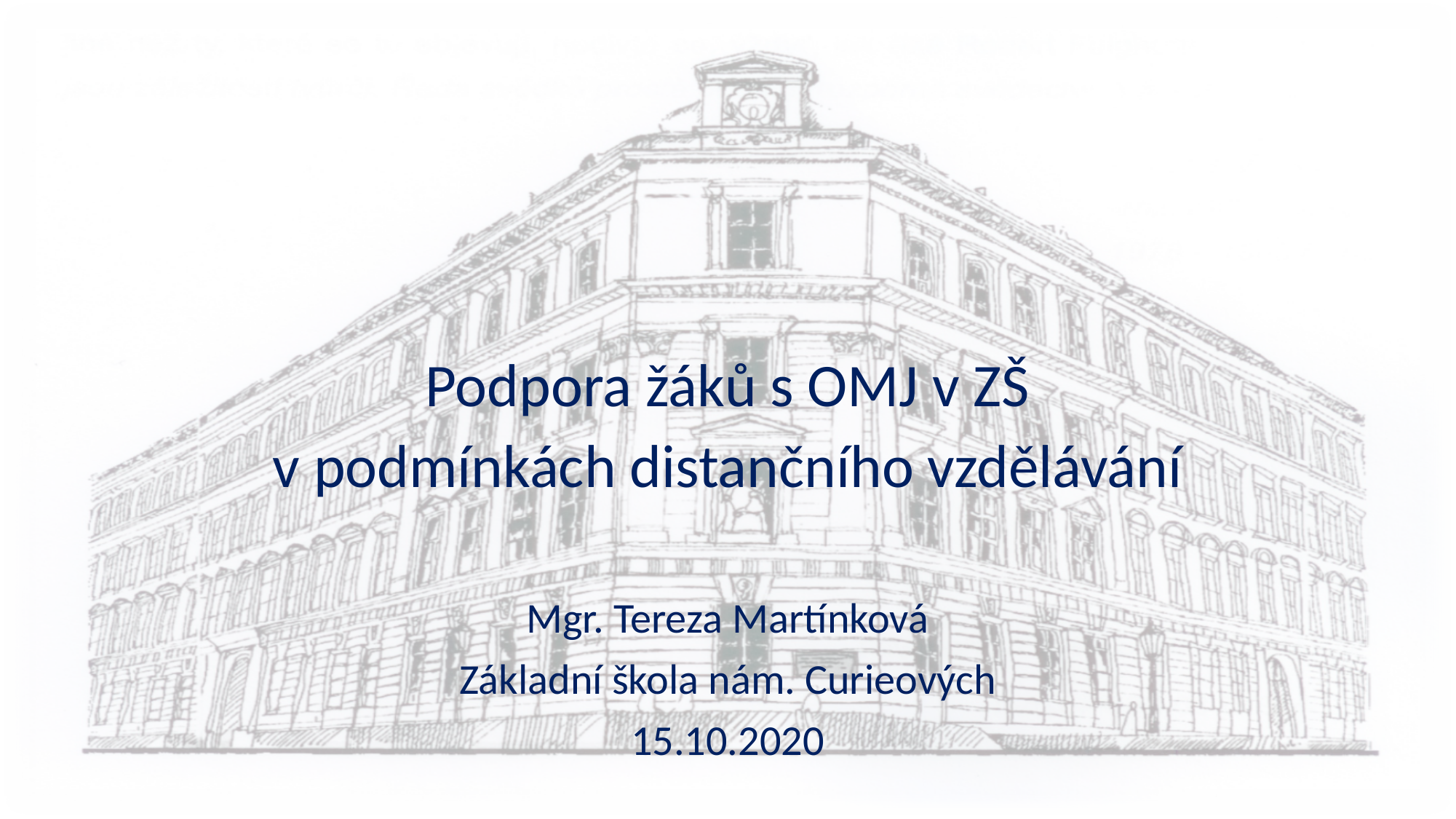

Podpora žáků s OMJ v ZŠ
v podmínkách distančního vzdělávání

Mgr. Tereza Martínková
Základní škola nám. Curieových
15.10.2020